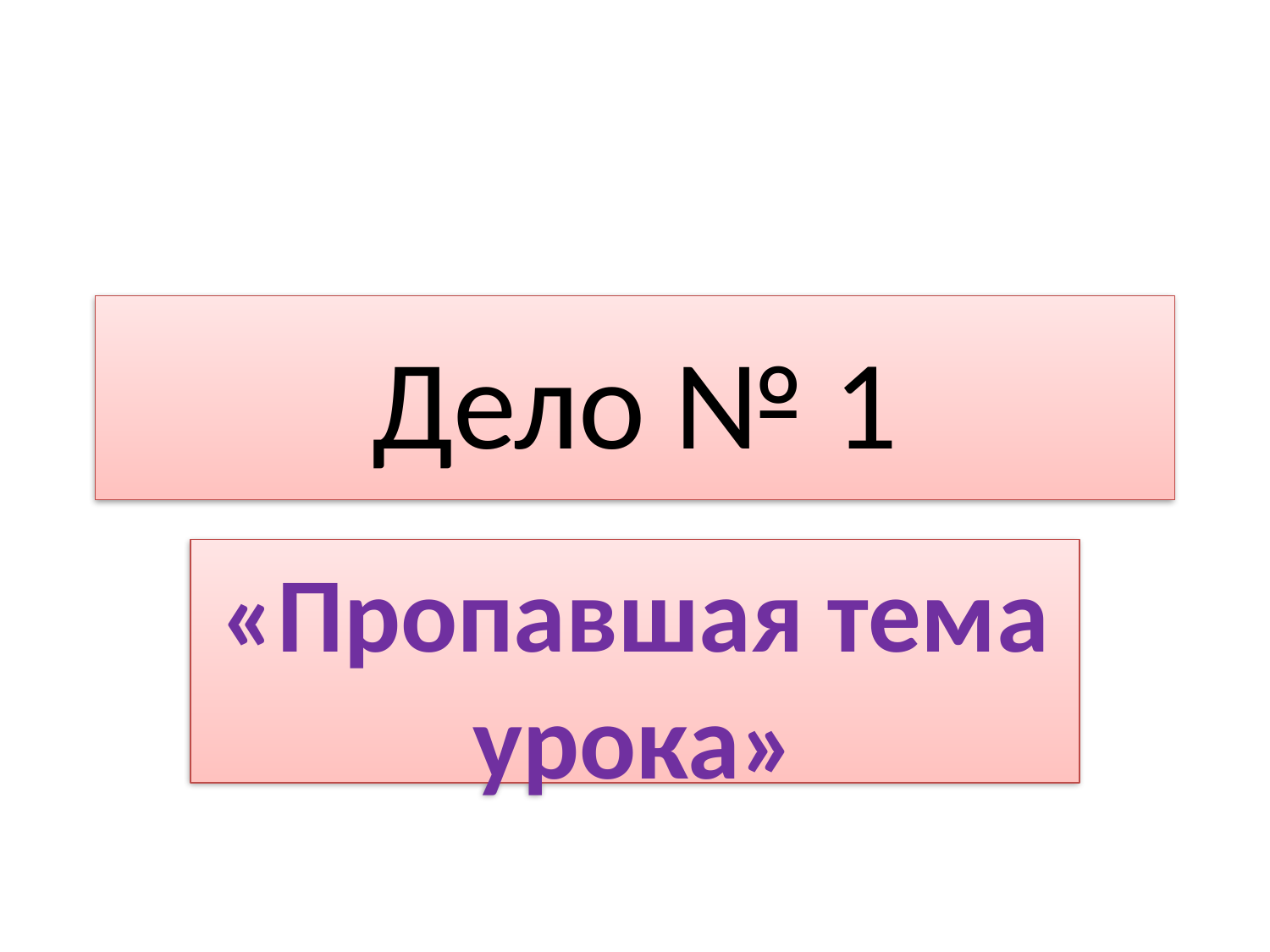

# Дело № 1
«Пропавшая тема урока»